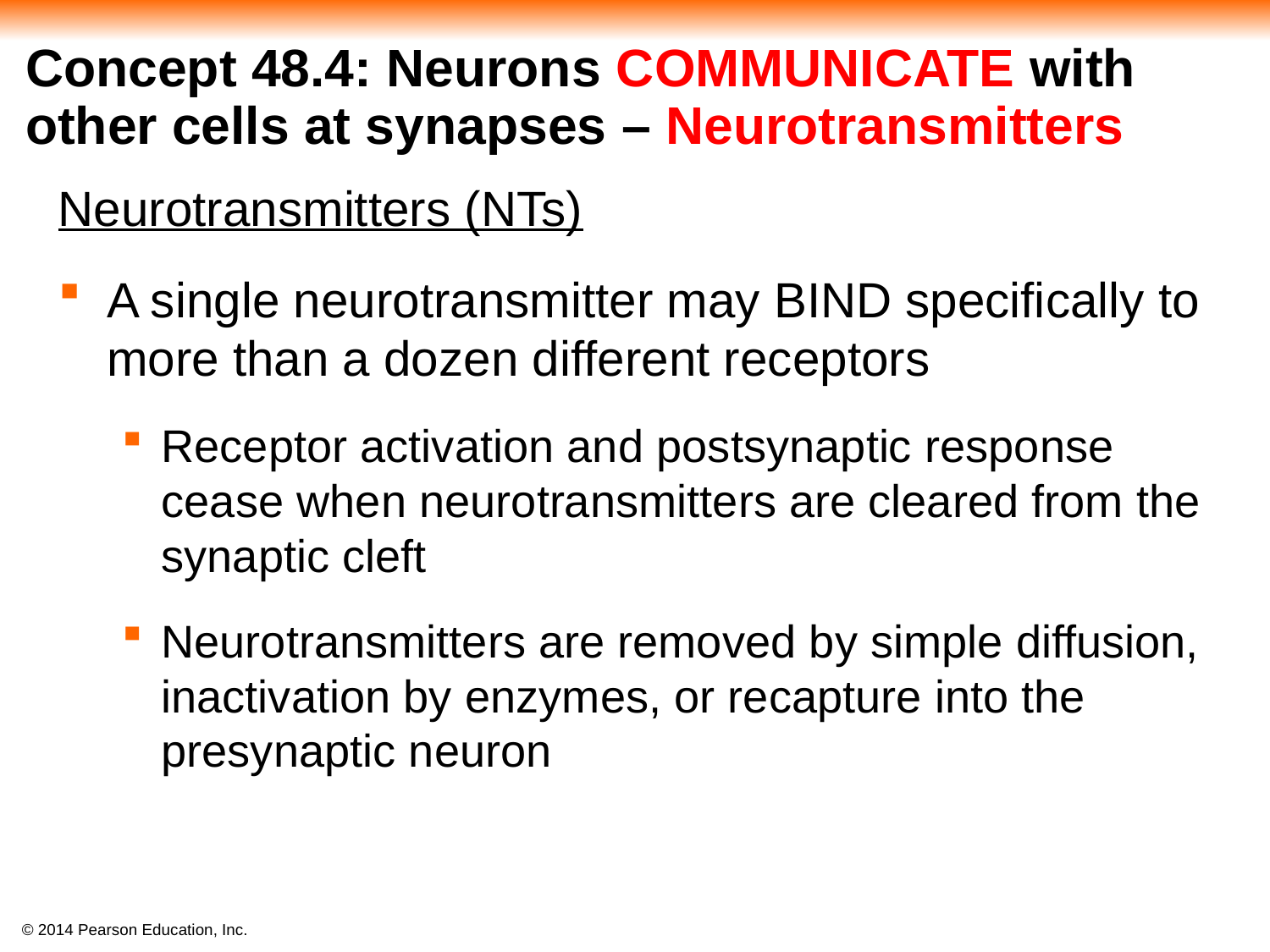

# Concept 48.4: Neurons COMMUNICATE with other cells at synapses – Neurotransmitters
Neurotransmitters (NTs)
A single neurotransmitter may BIND specifically to more than a dozen different receptors
Receptor activation and postsynaptic response cease when neurotransmitters are cleared from the synaptic cleft
Neurotransmitters are removed by simple diffusion, inactivation by enzymes, or recapture into the presynaptic neuron